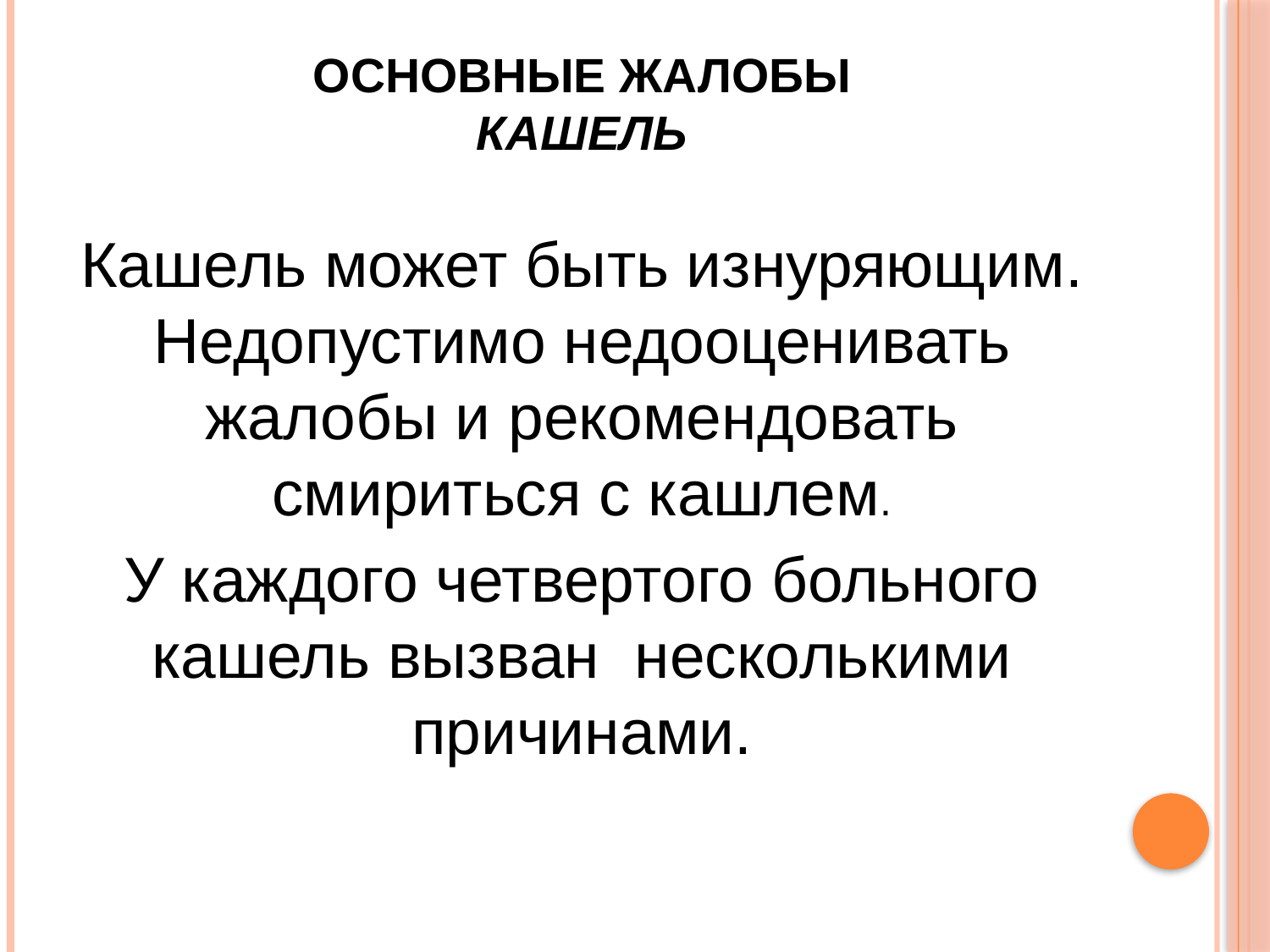

# ОСНОВНЫЕ ЖАЛОБЫ КАШЕЛЬ

Кашель может быть изнуряющим. Недопустимо недооценивать жалобы и рекомендовать смириться с кашлем.
У каждого четвертого больного кашель вызван  несколькими причинами.